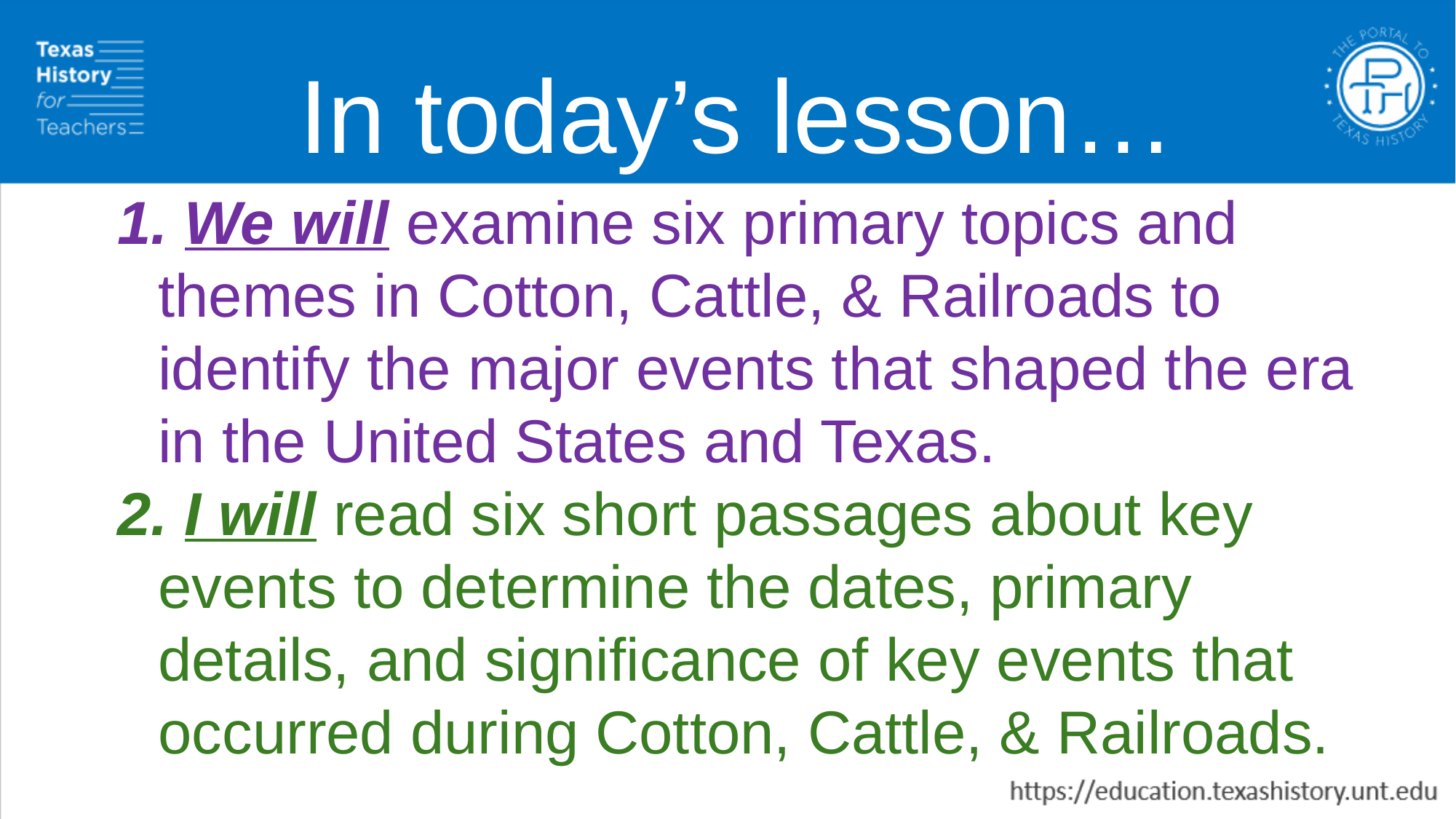

In today’s lesson…
 We will examine six primary topics and themes in Cotton, Cattle, & Railroads to identify the major events that shaped the era in the United States and Texas.
 I will read six short passages about key events to determine the dates, primary details, and significance of key events that occurred during Cotton, Cattle, & Railroads.